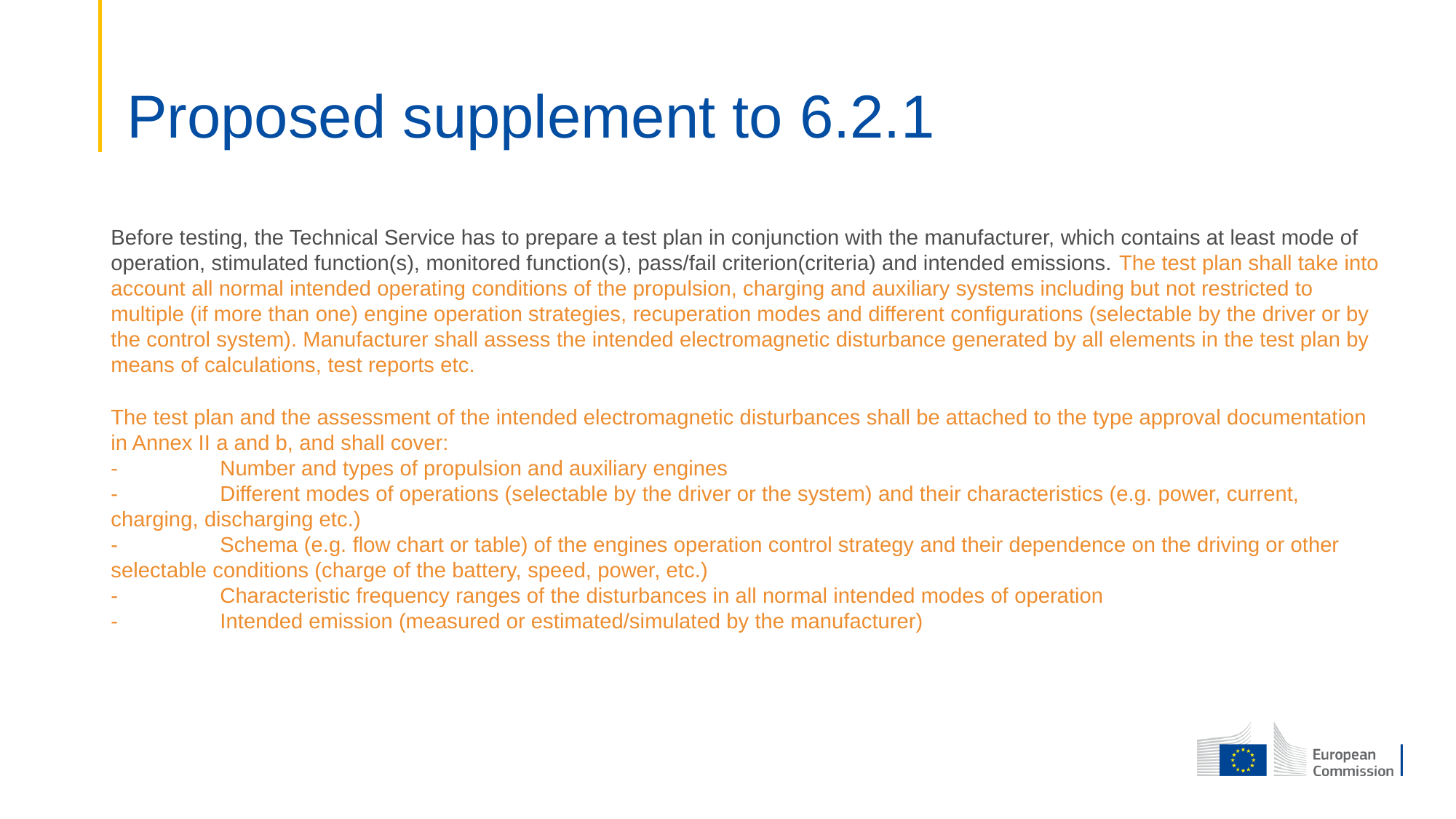

# Proposed supplement to 6.2.1
Before testing, the Technical Service has to prepare a test plan in conjunction with the manufacturer, which contains at least mode of operation, stimulated function(s), monitored function(s), pass/fail criterion(criteria) and intended emissions. The test plan shall take into account all normal intended operating conditions of the propulsion, charging and auxiliary systems including but not restricted to multiple (if more than one) engine operation strategies, recuperation modes and different configurations (selectable by the driver or by the control system). Manufacturer shall assess the intended electromagnetic disturbance generated by all elements in the test plan by means of calculations, test reports etc.
The test plan and the assessment of the intended electromagnetic disturbances shall be attached to the type approval documentation in Annex II a and b, and shall cover:
-	Number and types of propulsion and auxiliary engines
-	Different modes of operations (selectable by the driver or the system) and their characteristics (e.g. power, current, charging, discharging etc.)
-	Schema (e.g. flow chart or table) of the engines operation control strategy and their dependence on the driving or other selectable conditions (charge of the battery, speed, power, etc.)
-	Characteristic frequency ranges of the disturbances in all normal intended modes of operation
-	Intended emission (measured or estimated/simulated by the manufacturer)